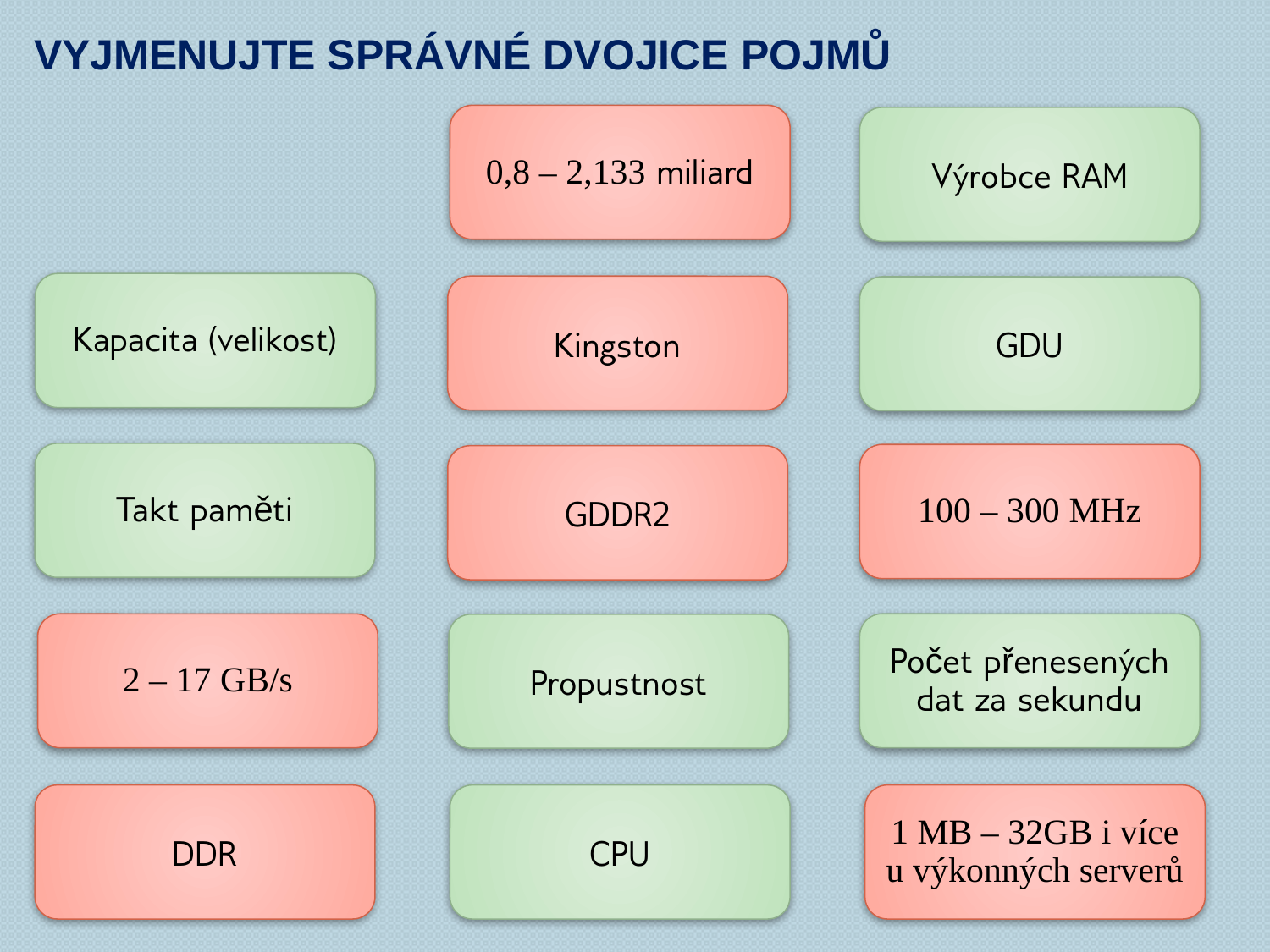

Vyjmenujte správné dvojice pojmů
0,8 – 2,133 miliard
Výrobce RAM
Kapacita (velikost)
Kingston
GDU
Takt paměti
100 – 300 MHz
GDDR2
2 – 17 GB/s
Počet přenesených dat za sekundu
Propustnost
DDR
CPU
1 MB – 32GB i více u výkonných serverů